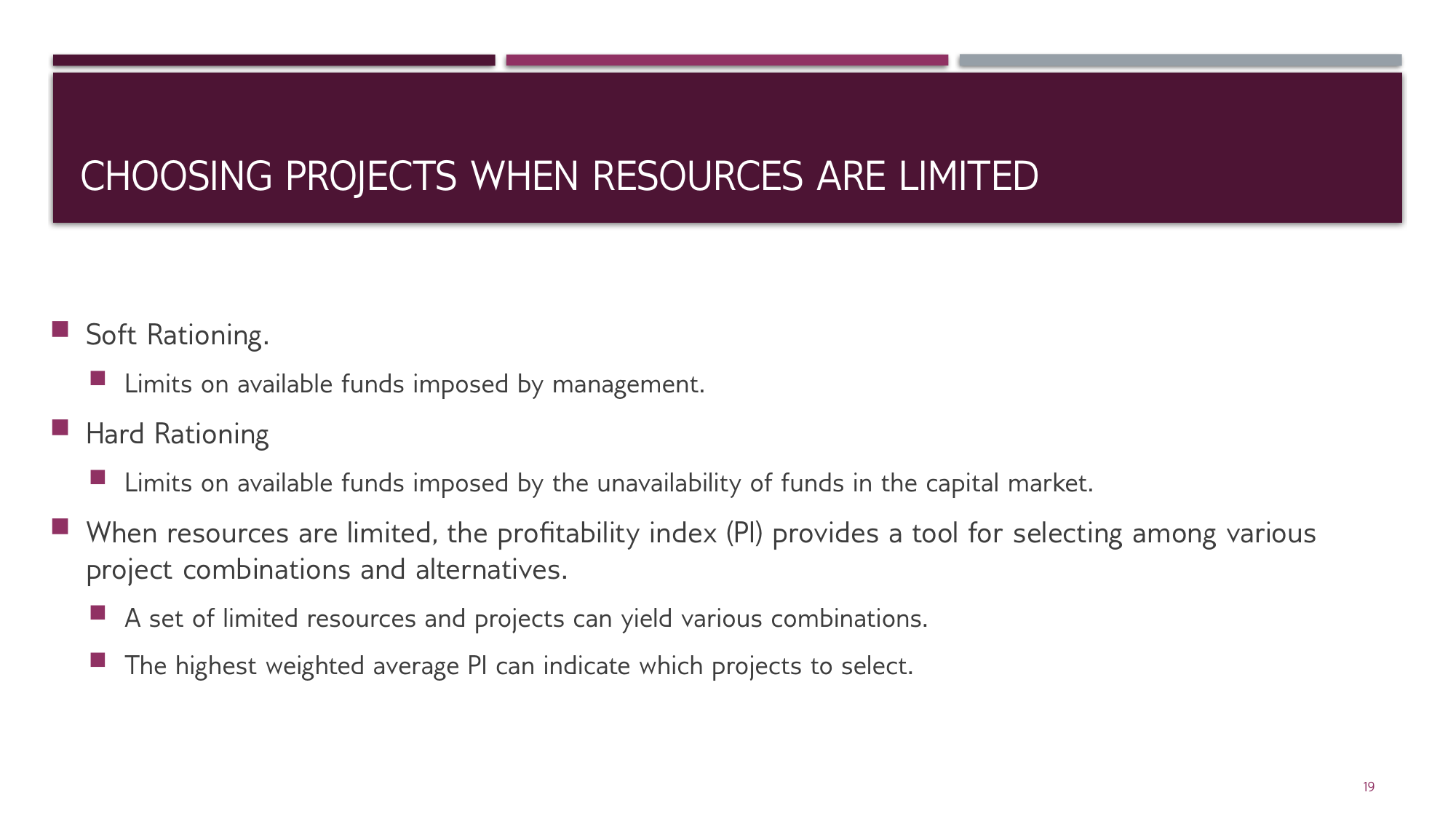

# Choosing projects when resources are limited
Soft Rationing.
Limits on available funds imposed by management.
Hard Rationing
Limits on available funds imposed by the unavailability of funds in the capital market.
When resources are limited, the profitability index (PI) provides a tool for selecting among various project combinations and alternatives.
A set of limited resources and projects can yield various combinations.
The highest weighted average PI can indicate which projects to select.

19